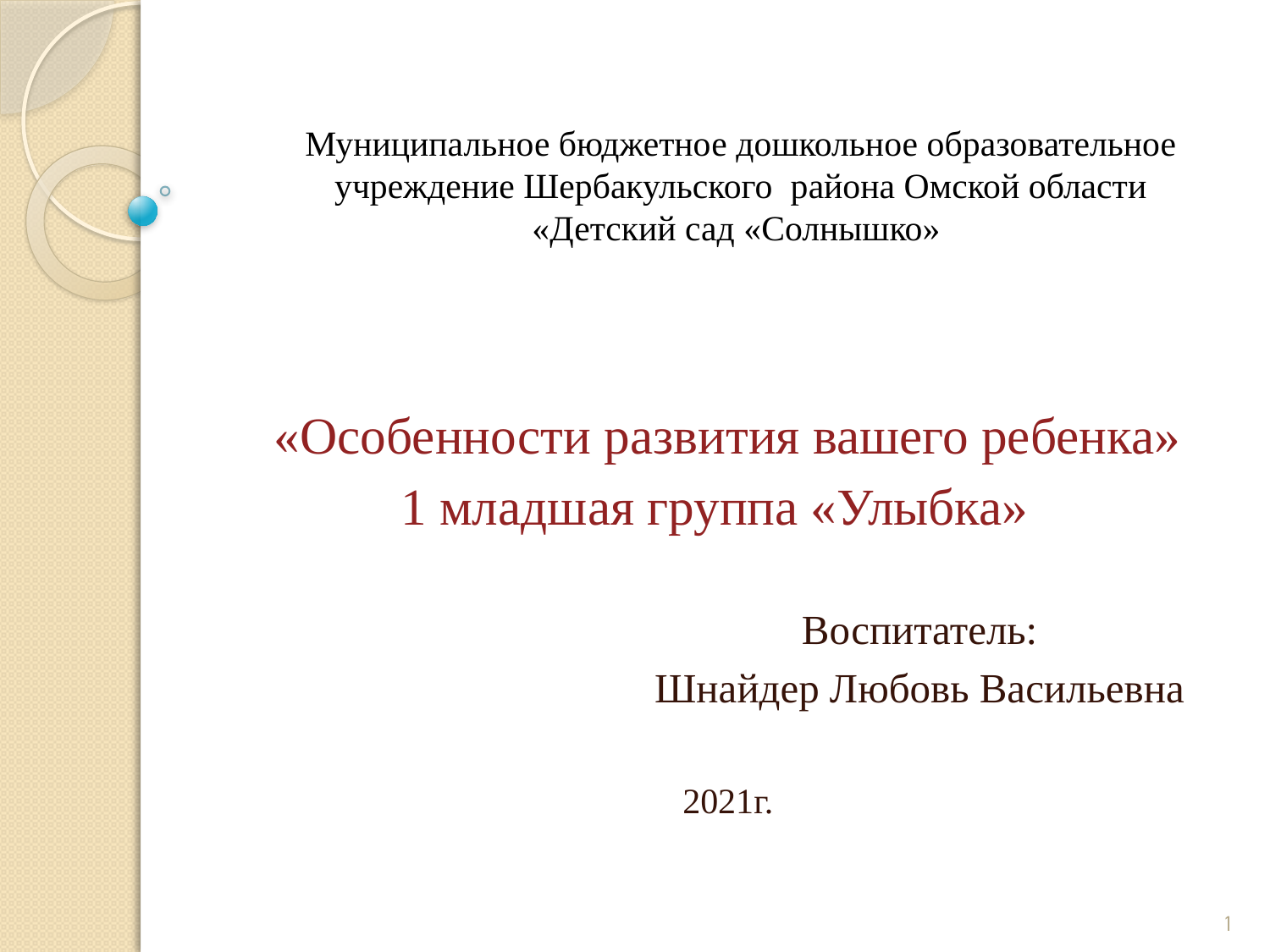

# Муниципальное бюджетное дошкольное образовательное учреждение Шербакульского  района Омской области «Детский сад «Солнышко»
«Особенности развития вашего ребенка»
1 младшая группа «Улыбка»

                                      Воспитатель:
                                     Шнайдер Любовь Васильевна

2021г.

1